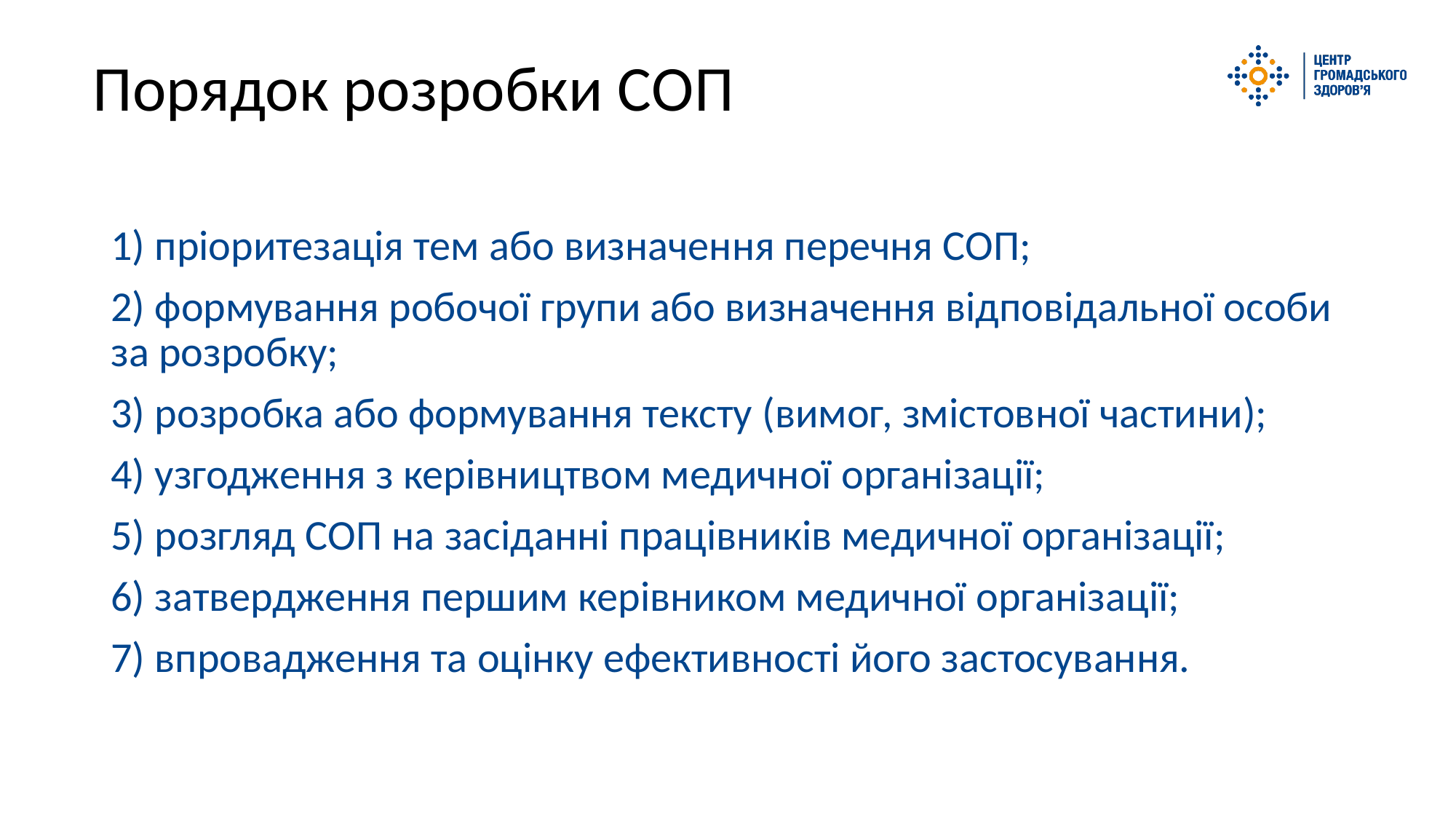

# Порядок розробки СОП
1) пріоритезація тем або визначення перечня СОП;
2) формування робочої групи або визначення відповідальної особи за розробку;
3) розробка або формування тексту (вимог, змістовної частини);
4) узгодження з керівництвом медичної організації;
5) розгляд СОП на засіданні працівників медичної організації;
6) затвердження першим керівником медичної організації;
7) впровадження та оцінку ефективності його застосування.